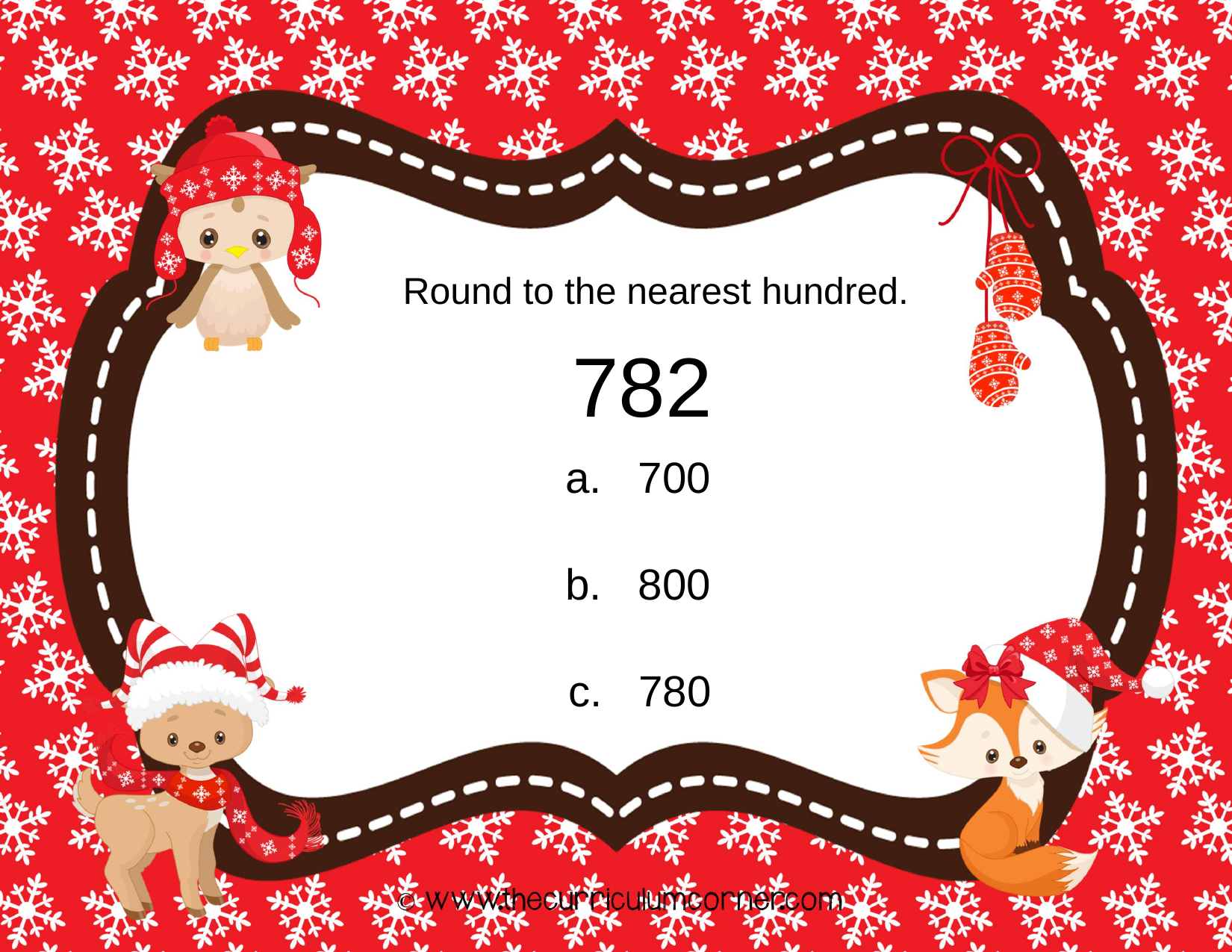

Round to the nearest hundred.
782
a.   700
b.   800
c.   780